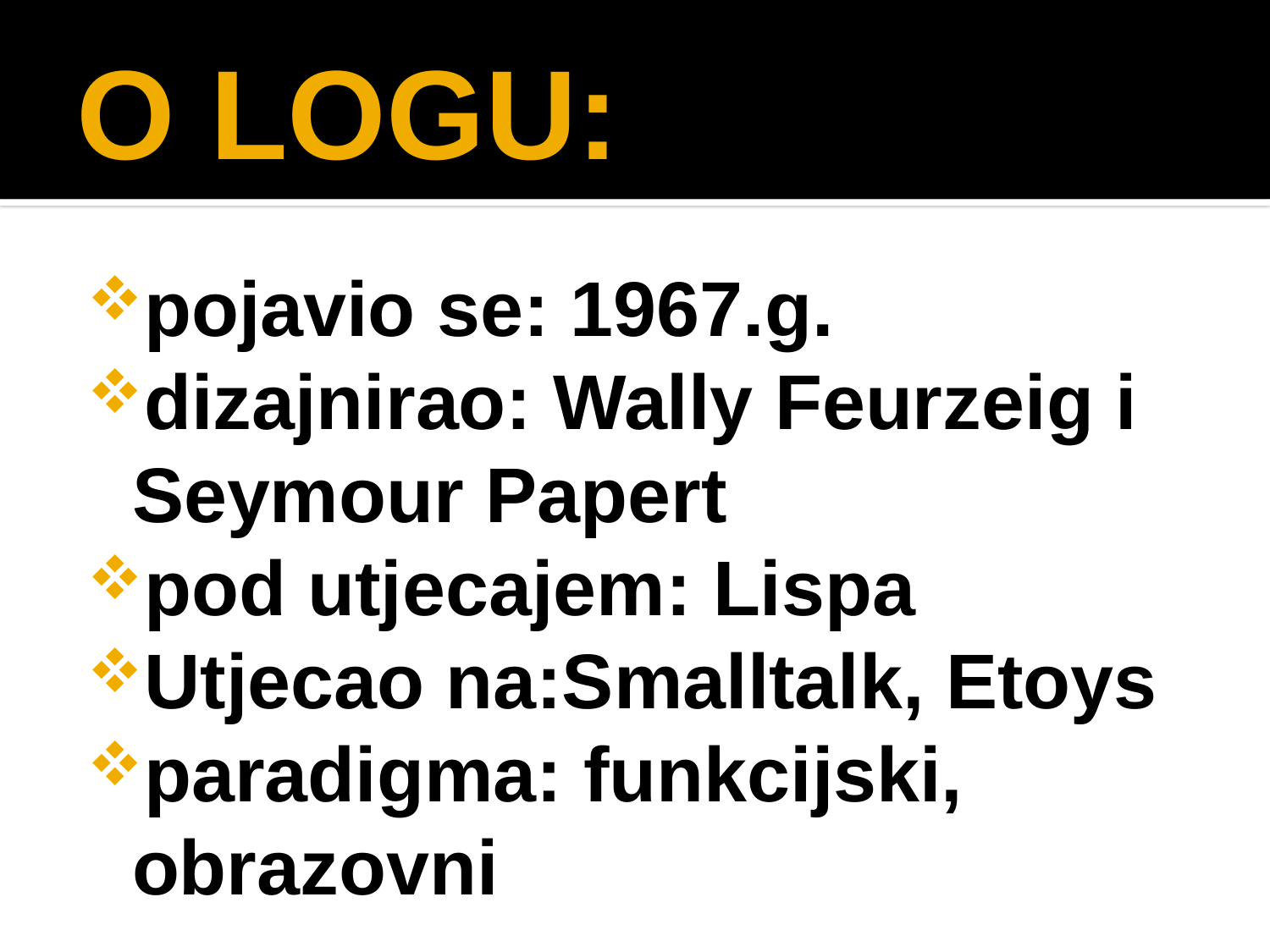

# O LOGU:
pojavio se: 1967.g.
dizajnirao: Wally Feurzeig i Seymour Papert
pod utjecajem: Lispa
Utjecao na:Smalltalk, Etoys
paradigma: funkcijski, obrazovni